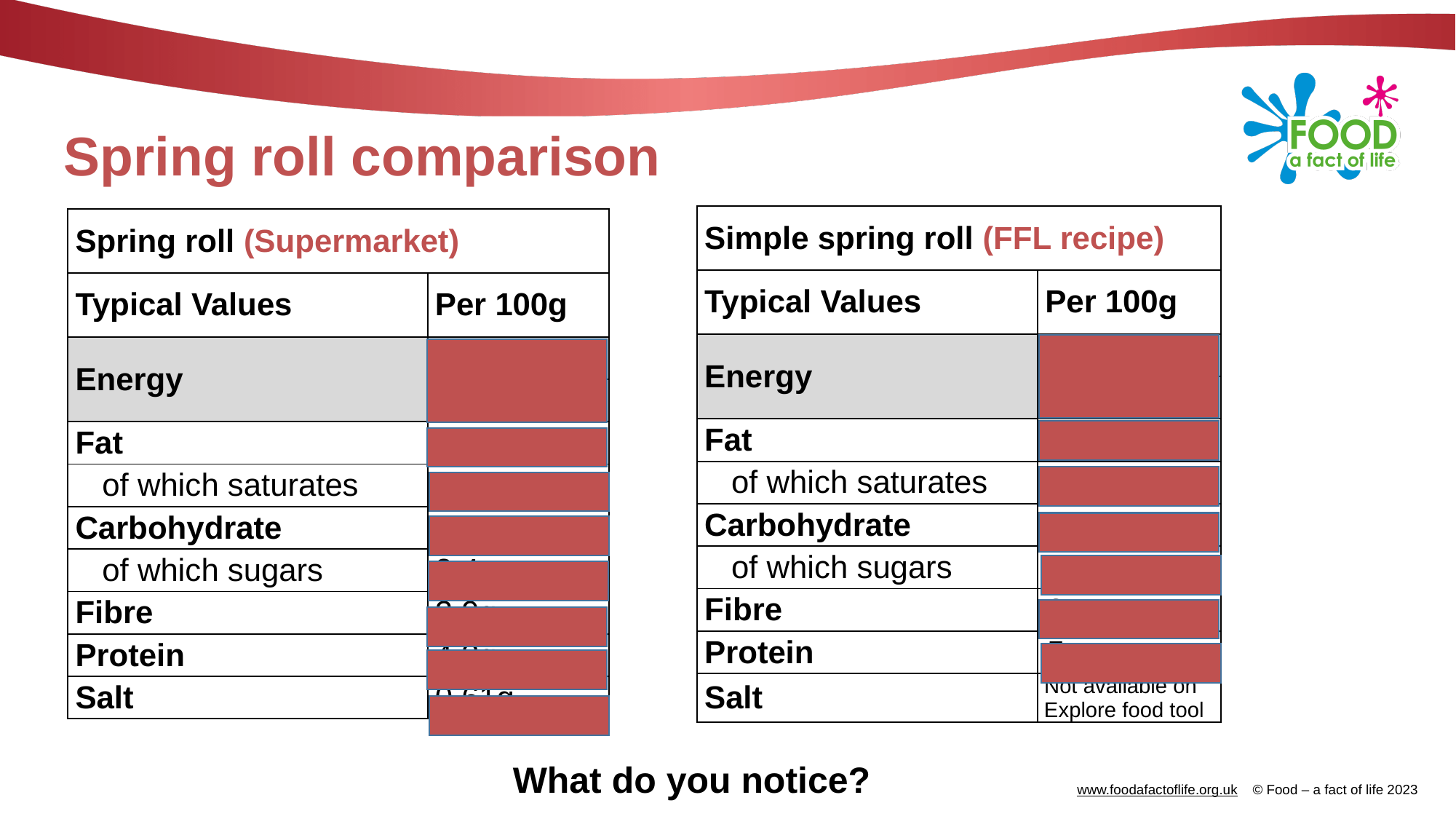

# Spring roll comparison
| Simple spring roll (FFL recipe) |  |
| --- | --- |
| Typical Values | Per 100g |
| Energy | 738 kJ |
|  | 175 kcal |
| Fat | 4g |
| of which saturates | 0.4g |
| Carbohydrate | 31g |
| of which sugars | 3g |
| Fibre | 3g |
| Protein | 5g |
| Salt | Not available on Explore food tool |
| Spring roll (Supermarket) |  |
| --- | --- |
| Typical Values | Per 100g |
| Energy | 1,019 kJ |
|  | 244 kcal |
| Fat | 13.3g |
| of which saturates | 1.1g |
| Carbohydrate | 25.3g |
| of which sugars | 3.4g |
| Fibre | 2.9g |
| Protein | 4.3g |
| Salt | 0.61g |

What do you notice?